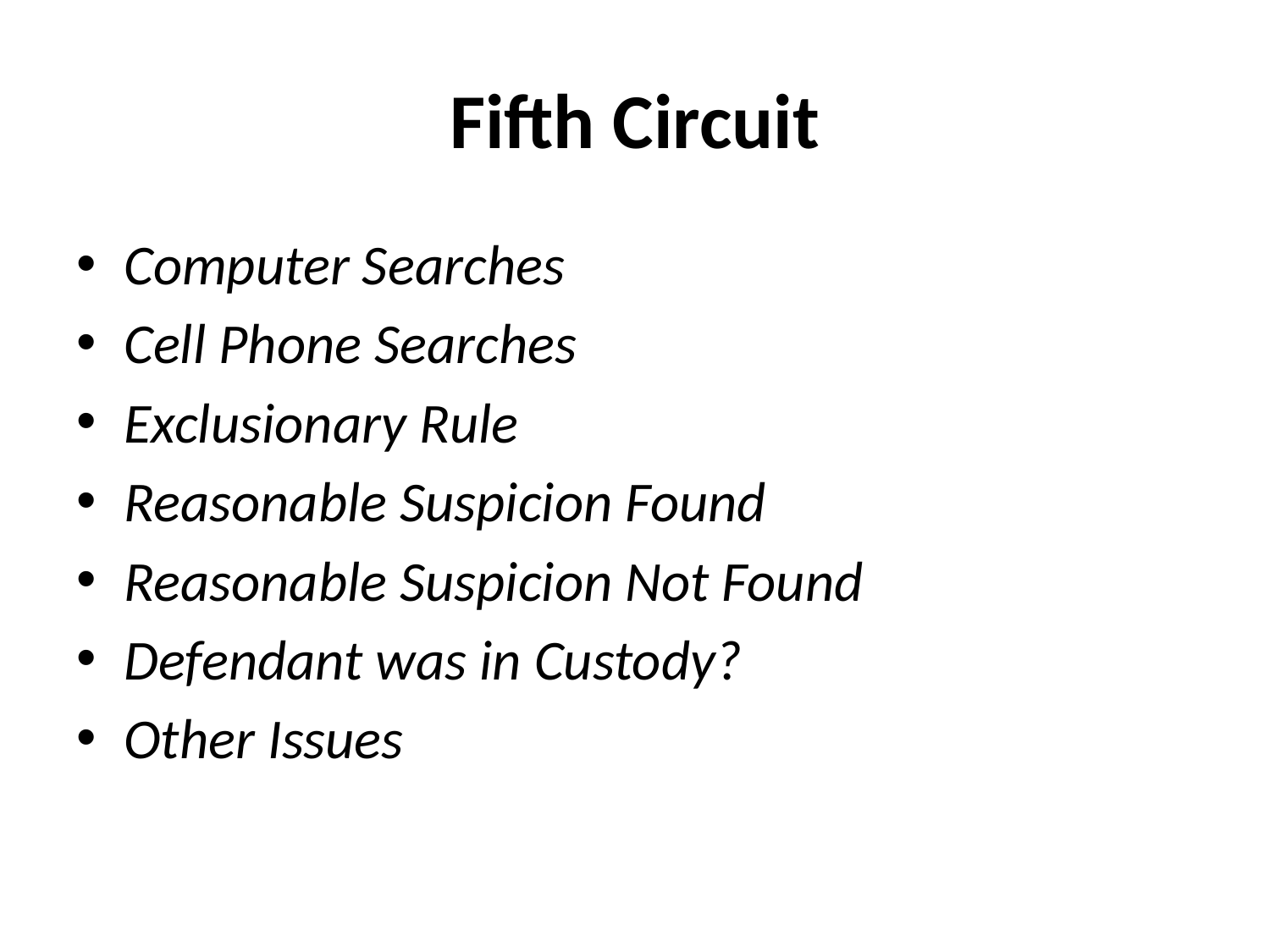

# Fifth Circuit
Computer Searches
Cell Phone Searches
Exclusionary Rule
Reasonable Suspicion Found
Reasonable Suspicion Not Found
Defendant was in Custody?
Other Issues